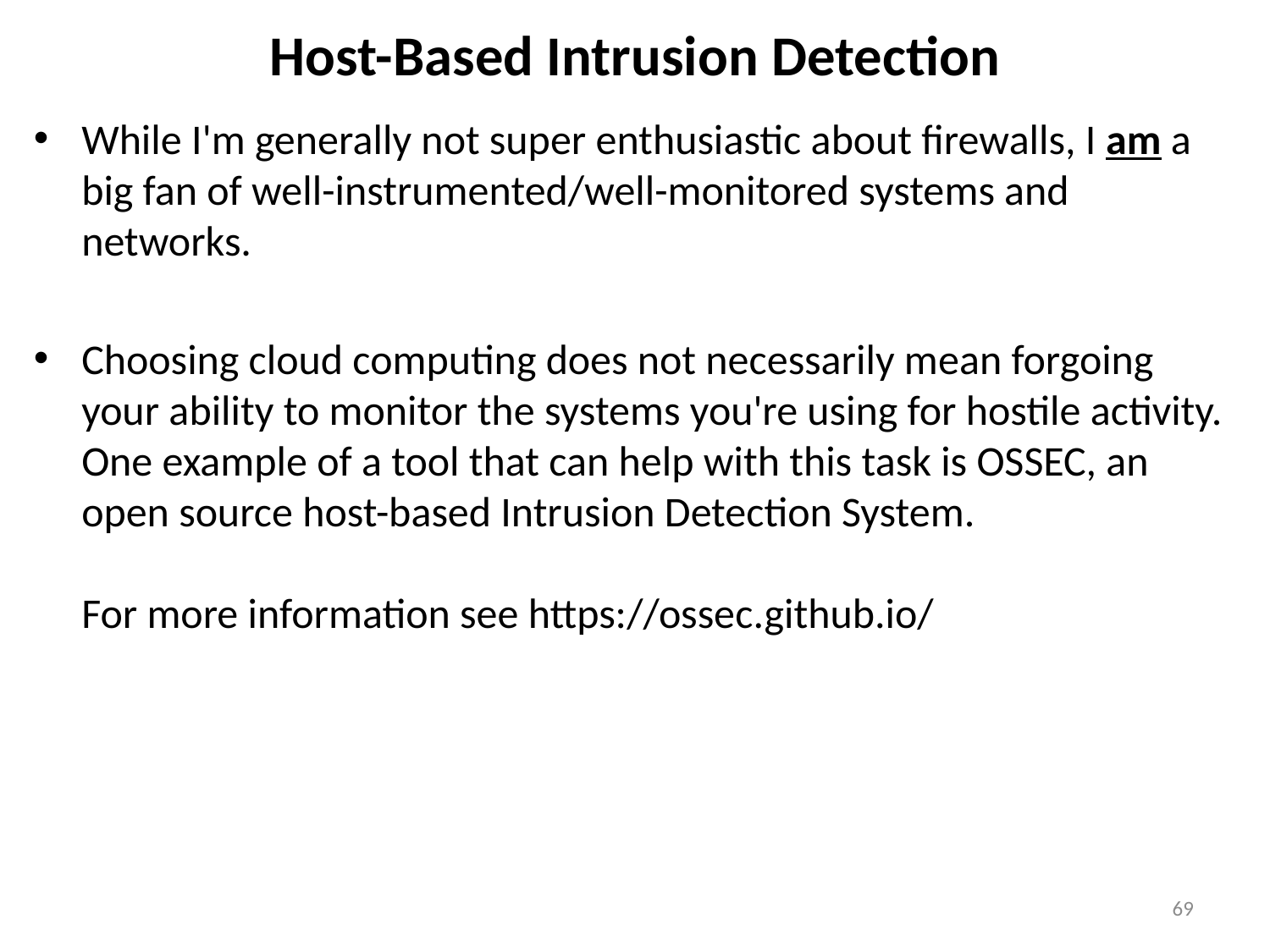

# Host-Based Intrusion Detection
While I'm generally not super enthusiastic about firewalls, I am a big fan of well-instrumented/well-monitored systems and networks.

Choosing cloud computing does not necessarily mean forgoing your ability to monitor the systems you're using for hostile activity.
One example of a tool that can help with this task is OSSEC, an open source host-based Intrusion Detection System.
For more information see https://ossec.github.io/
69